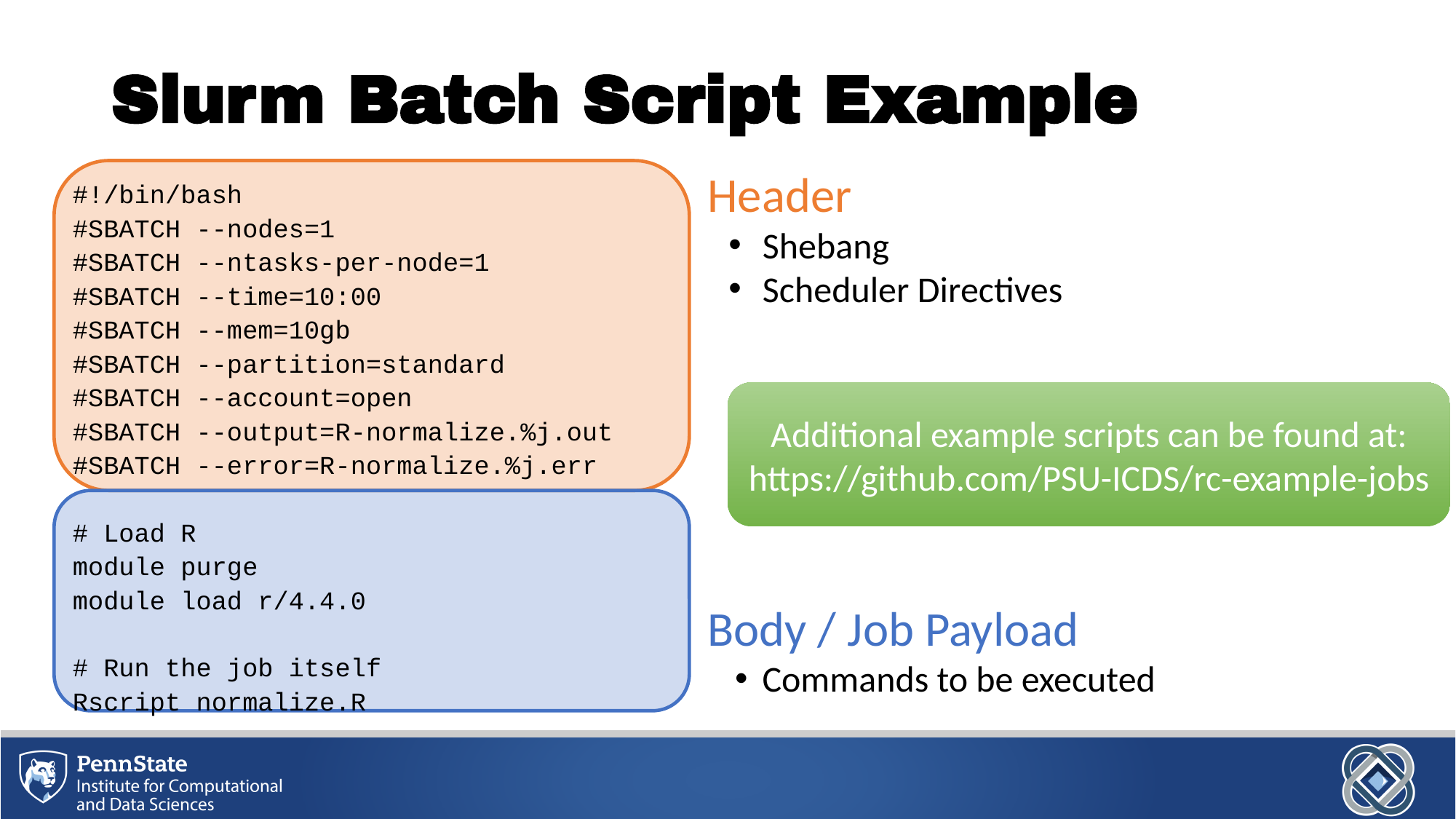

# Slurm Batch Script Example
Header
Shebang
Scheduler Directives

#!/bin/bash
#SBATCH --nodes=1
#SBATCH --ntasks-per-node=1
#SBATCH --time=10:00
#SBATCH --mem=10gb
#SBATCH --partition=standard
#SBATCH --account=open
#SBATCH --output=R-normalize.%j.out
#SBATCH --error=R-normalize.%j.err

# Load R
module purge
module load r/4.4.0

# Run the job itself
Rscript normalize.R
Additional example scripts can be found at:
https://github.com/PSU-ICDS/rc-example-jobs

Body / Job Payload
Commands to be executed